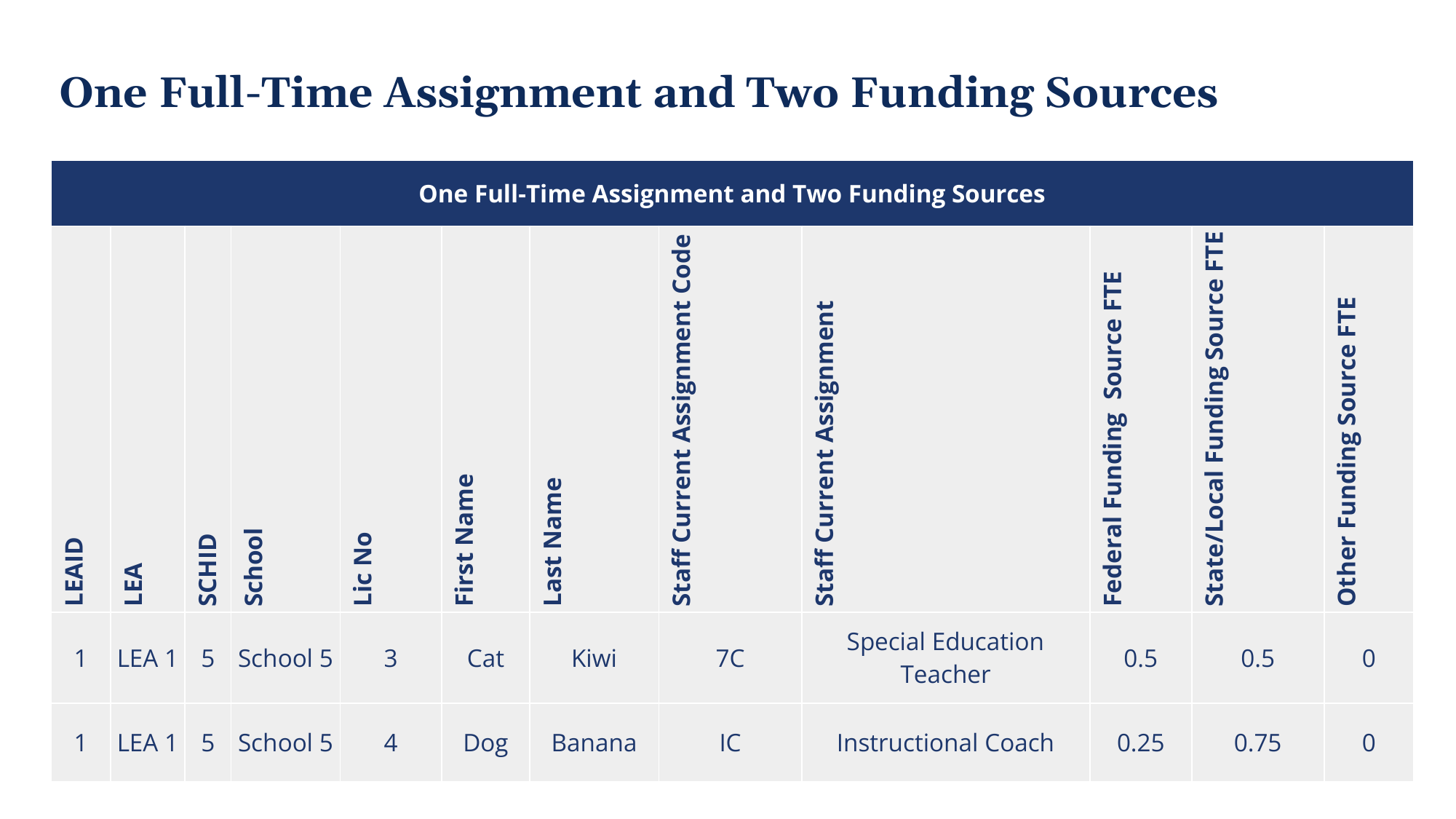

# One Full-Time Assignment and Two Funding Sources

| One Full-Time Assignment and Two Funding Sources |  |  |  |  |  |  |  |  |  |  |  |
| --- | --- | --- | --- | --- | --- | --- | --- | --- | --- | --- | --- |
| LEAID | LEA | SCHID | School | Lic No | First Name | Last Name | Staff Current Assignment Code | Staff Current Assignment | Federal Funding Source FTE | State/Local Funding Source FTE | Other Funding Source FTE |
| 1 | LEA 1 | 5 | School 5 | 3 | Cat | Kiwi | 7C | Special Education Teacher | 0.5 | 0.5 | 0 |
| 1 | LEA 1 | 5 | School 5 | 4 | Dog | Banana | IC | Instructional Coach | 0.25 | 0.75 | 0 |